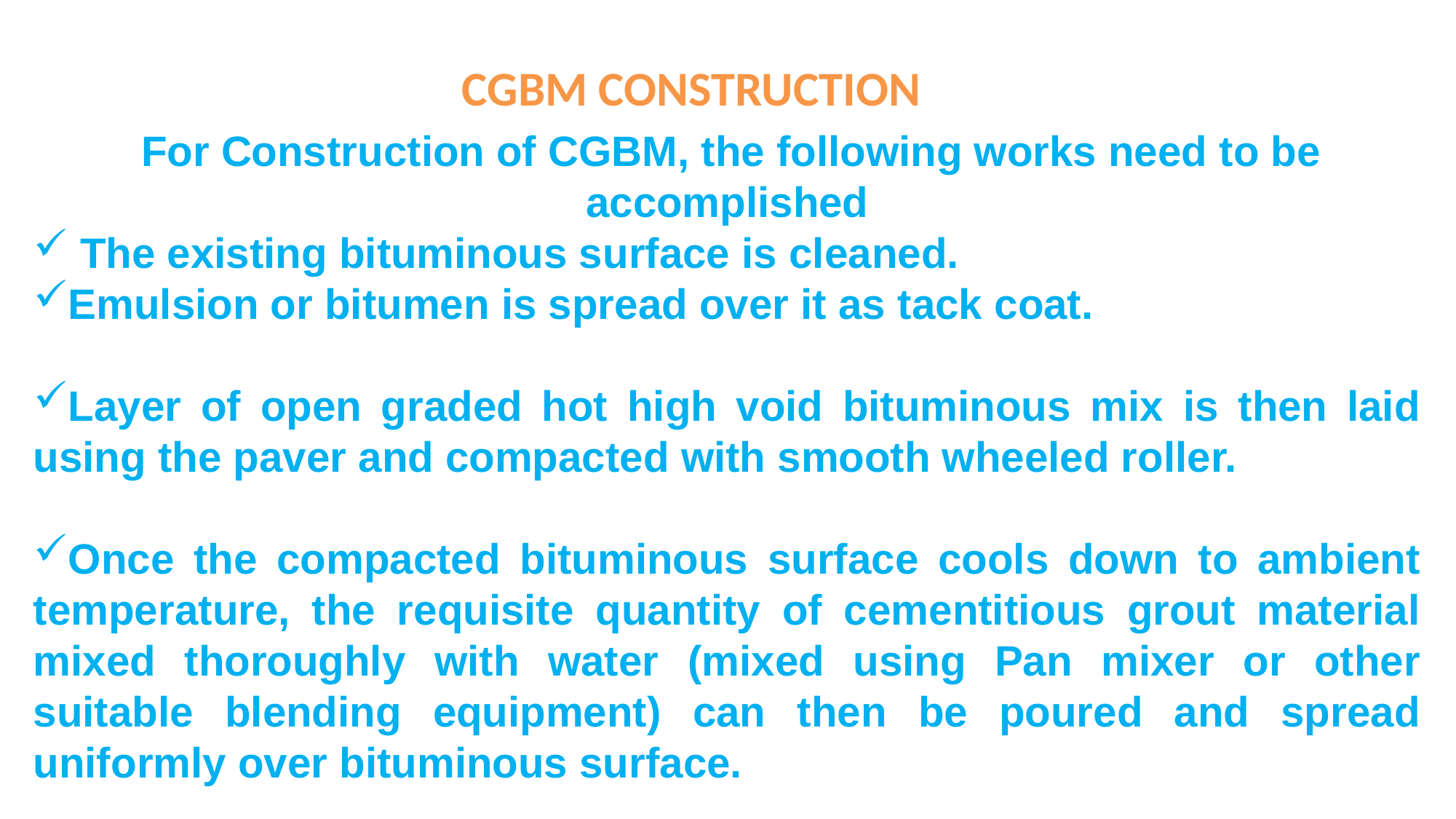

CGBM CONSTRUCTION
 For Construction of CGBM, the following works need to be accomplished
 The existing bituminous surface is cleaned.
Emulsion or bitumen is spread over it as tack coat.

Layer of open graded hot high void bituminous mix is then laid using the paver and compacted with smooth wheeled roller.

Once the compacted bituminous surface cools down to ambient temperature, the requisite quantity of cementitious grout material mixed thoroughly with water (mixed using Pan mixer or other suitable blending equipment) can then be poured and spread uniformly over bituminous surface.